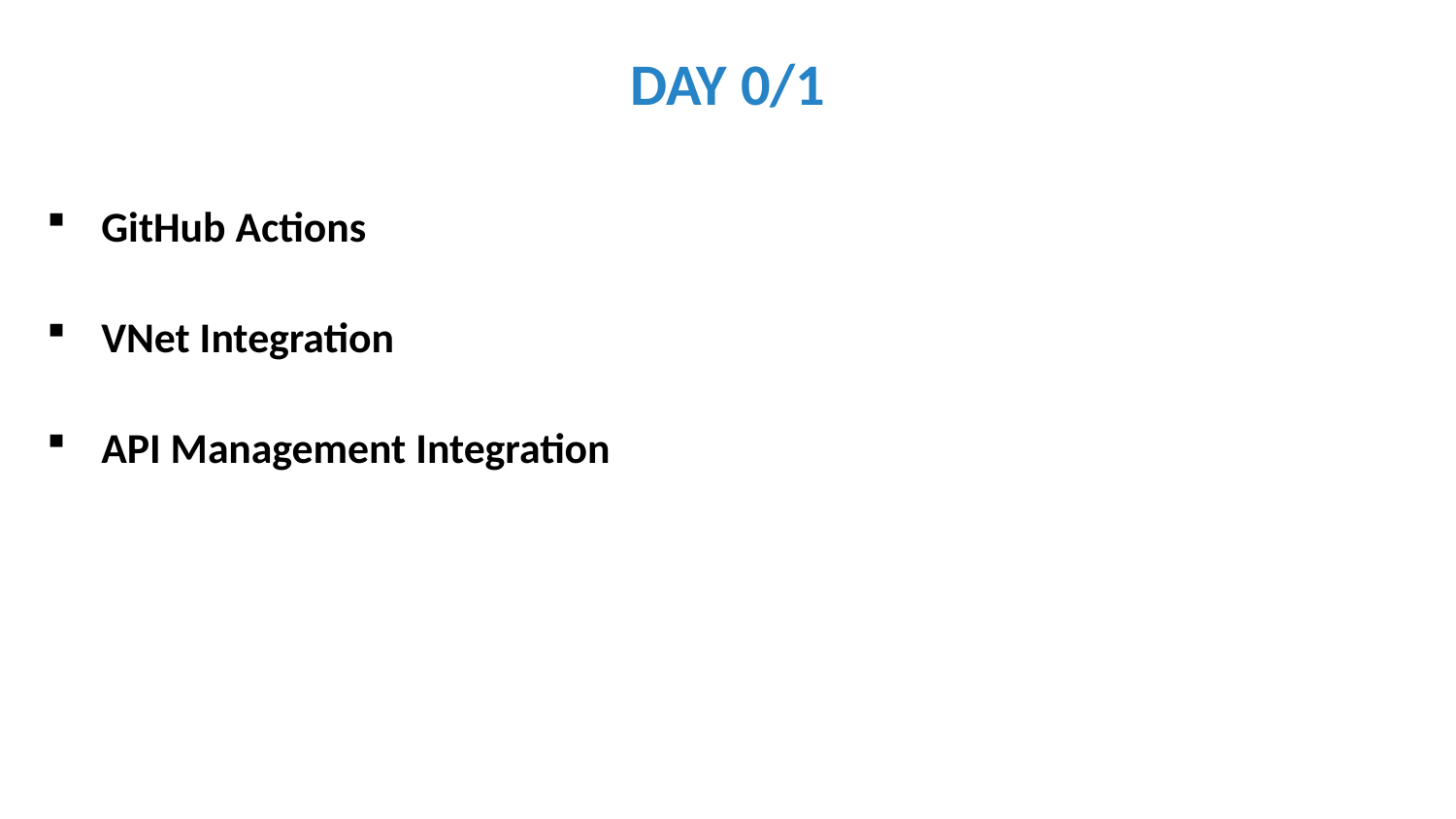

# DAY 0/1
GitHub Actions
VNet Integration
API Management Integration